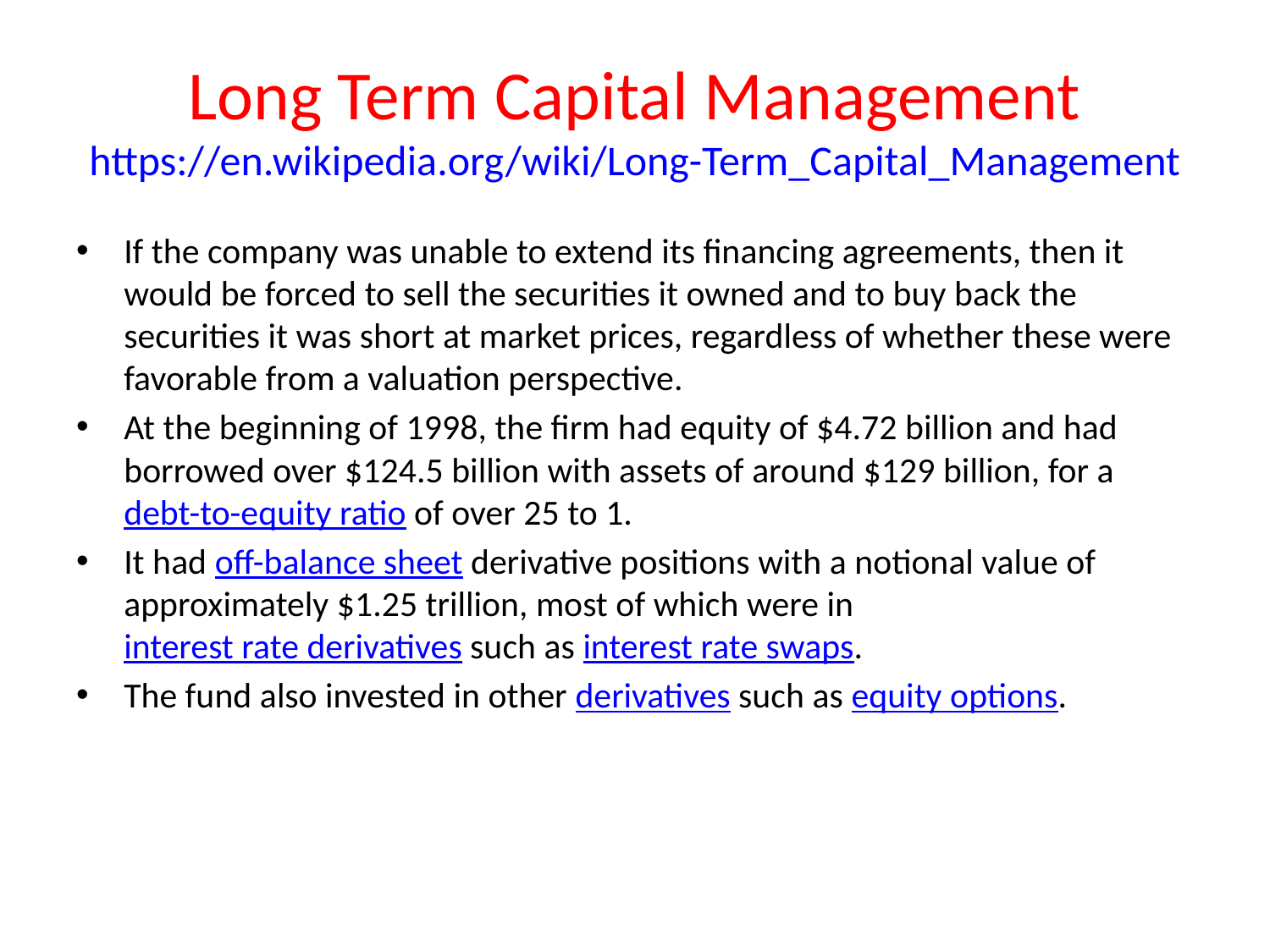

# Long Term Capital Management https://en.wikipedia.org/wiki/Long-Term_Capital_Management
If the company was unable to extend its financing agreements, then it would be forced to sell the securities it owned and to buy back the securities it was short at market prices, regardless of whether these were favorable from a valuation perspective.
At the beginning of 1998, the firm had equity of $4.72 billion and had borrowed over $124.5 billion with assets of around $129 billion, for a debt-to-equity ratio of over 25 to 1.
It had off-balance sheet derivative positions with a notional value of approximately $1.25 trillion, most of which were in interest rate derivatives such as interest rate swaps.
The fund also invested in other derivatives such as equity options.